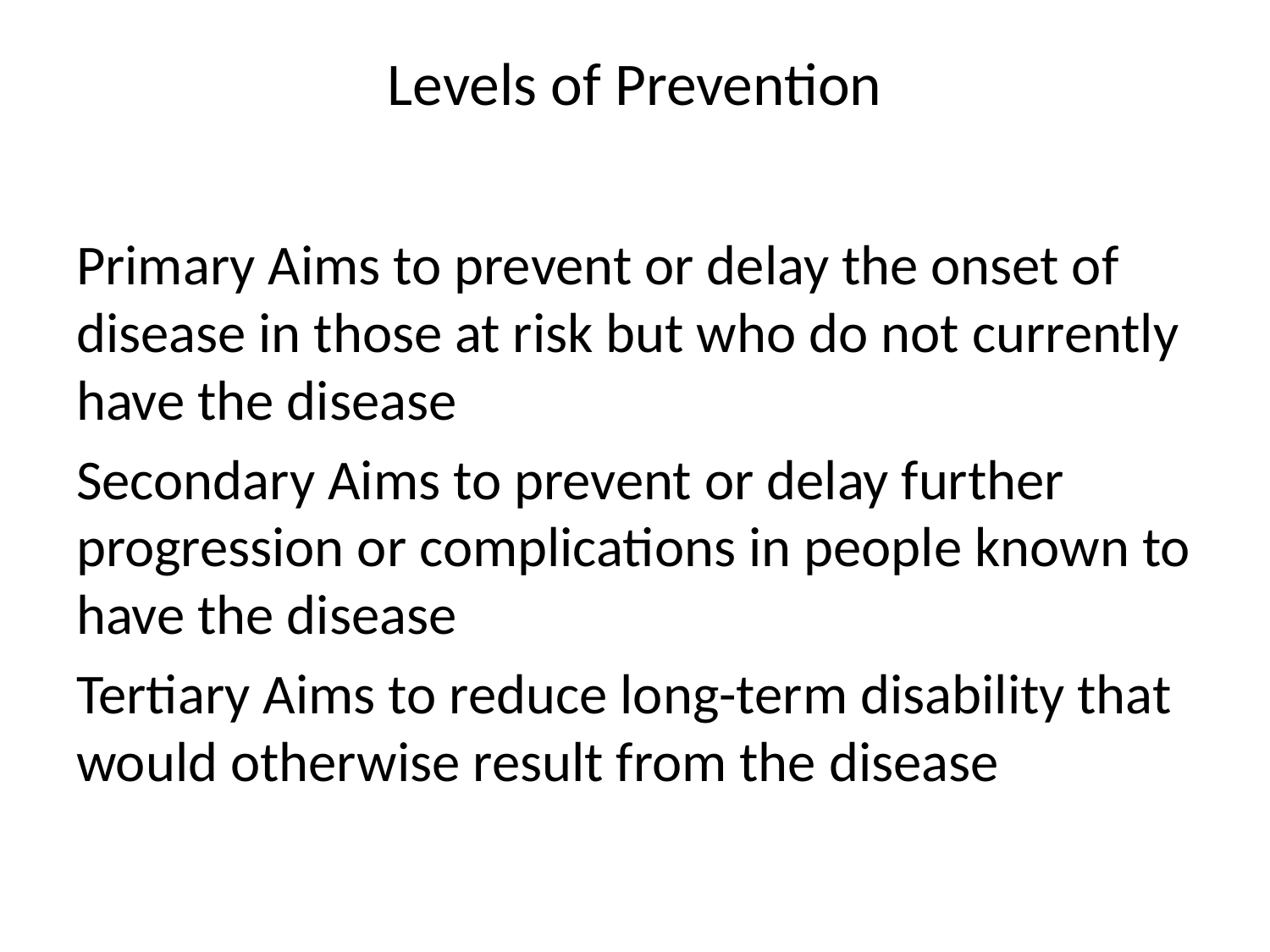

# Levels of Prevention
Primary Aims to prevent or delay the onset of disease in those at risk but who do not currently have the disease
Secondary Aims to prevent or delay further progression or complications in people known to have the disease
Tertiary Aims to reduce long-term disability that would otherwise result from the disease